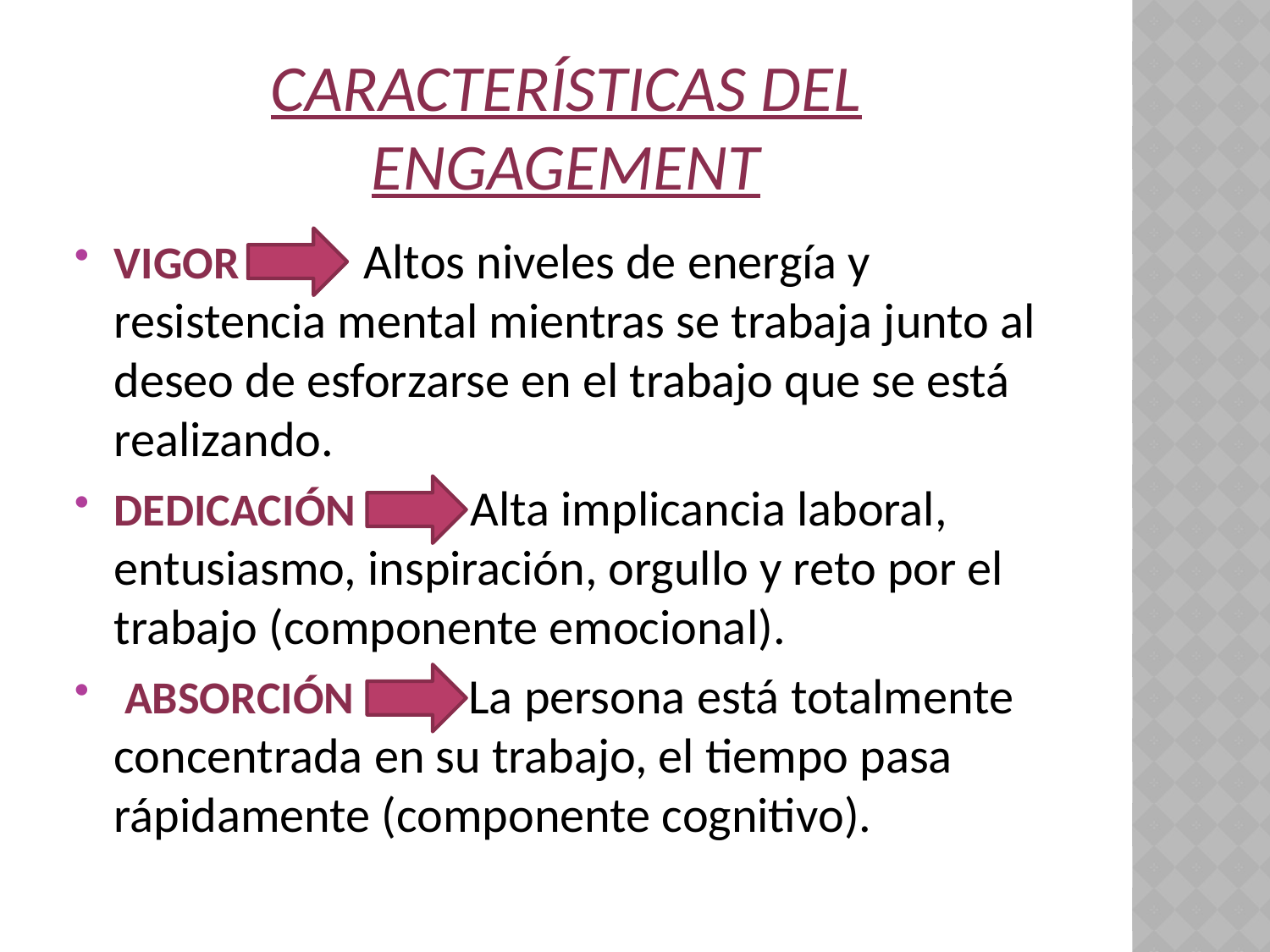

# Características del Engagement
VIGOR            Altos niveles de energía y resistencia mental mientras se trabaja junto al deseo de esforzarse en el trabajo que se está realizando.
DEDICACIÓN           Alta implicancia laboral, entusiasmo, inspiración, orgullo y reto por el trabajo (componente emocional).
 ABSORCIÓN           La persona está totalmente concentrada en su trabajo, el tiempo pasa rápidamente (componente cognitivo).